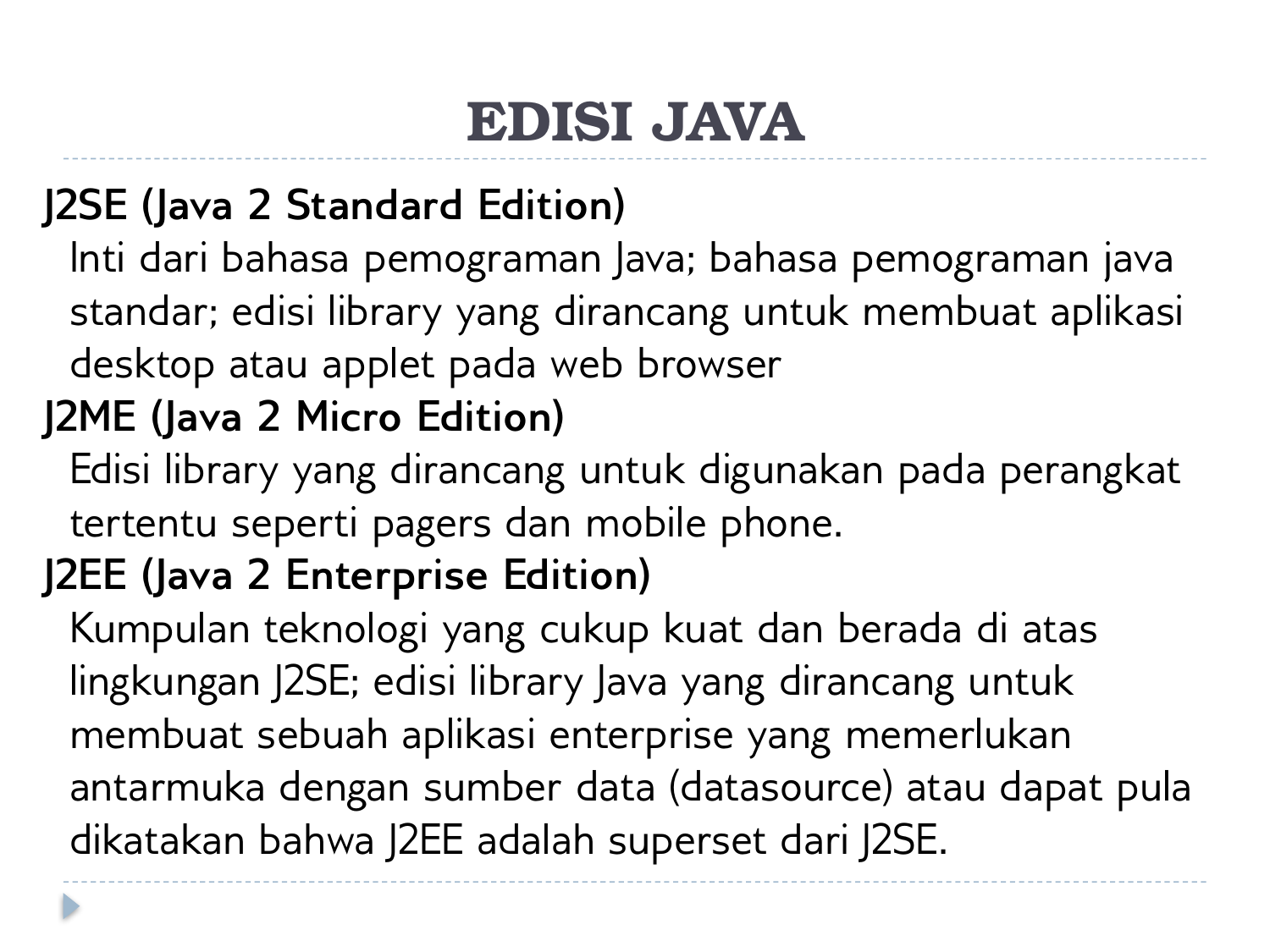

# EDISI JAVA
J2SE (Java 2 Standard Edition)
Inti dari bahasa pemograman Java; bahasa pemograman java standar; edisi library yang dirancang untuk membuat aplikasi desktop atau applet pada web browser
J2ME (Java 2 Micro Edition)
Edisi library yang dirancang untuk digunakan pada perangkat tertentu seperti pagers dan mobile phone.
J2EE (Java 2 Enterprise Edition)
Kumpulan teknologi yang cukup kuat dan berada di atas lingkungan J2SE; edisi library Java yang dirancang untuk membuat sebuah aplikasi enterprise yang memerlukan antarmuka dengan sumber data (datasource) atau dapat pula dikatakan bahwa J2EE adalah superset dari J2SE.